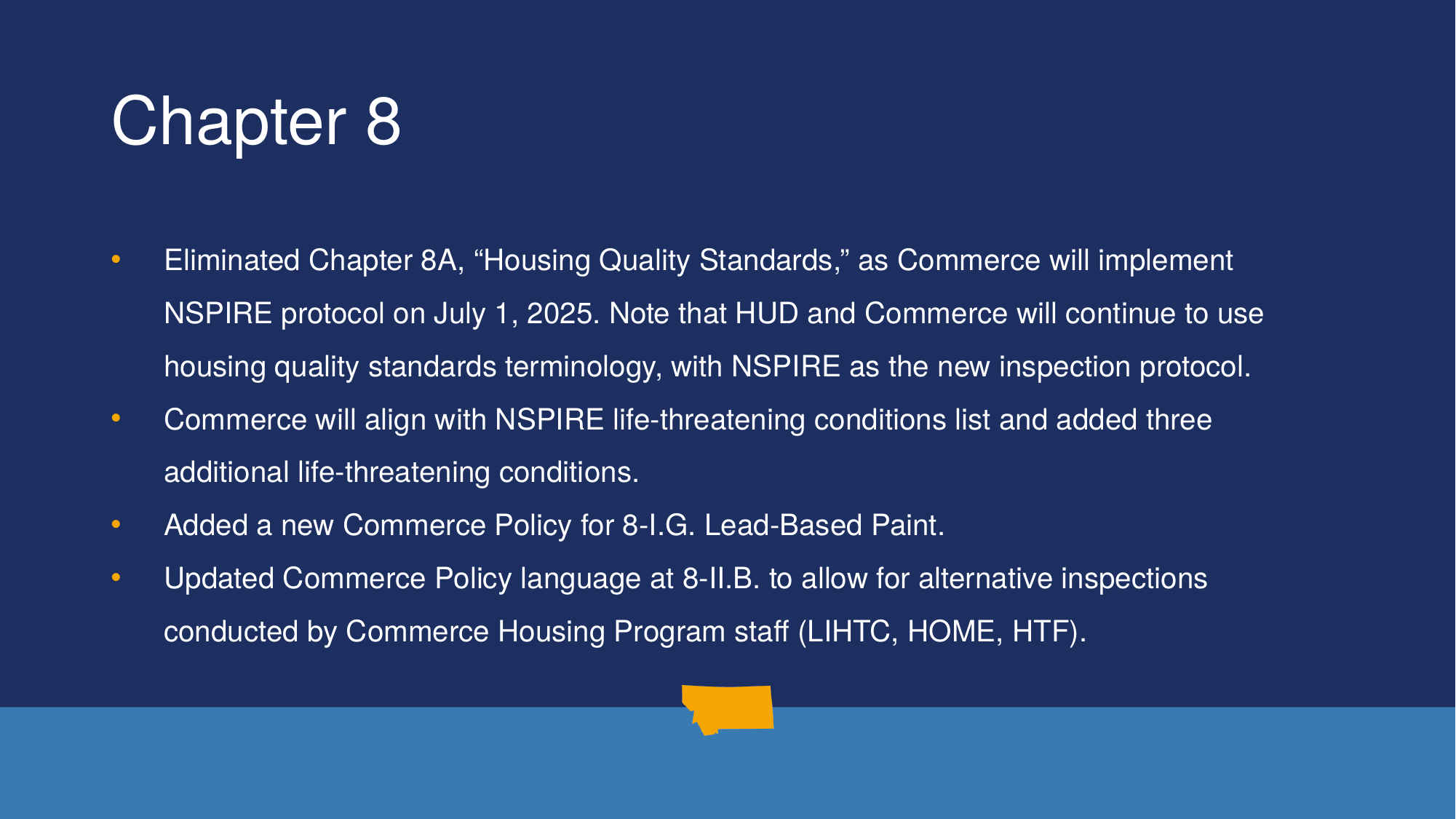

# Chapter 8
Eliminated Chapter 8A, “Housing Quality Standards,” as Commerce will implement NSPIRE protocol on July 1, 2025. Note that HUD and Commerce will continue to use housing quality standards terminology, with NSPIRE as the new inspection protocol.
Commerce will align with NSPIRE life-threatening conditions list and added three additional life-threatening conditions.
Added a new Commerce Policy for 8-I.G. Lead-Based Paint.
Updated Commerce Policy language at 8-II.B. to allow for alternative inspections conducted by Commerce Housing Program staff (LIHTC, HOME, HTF).